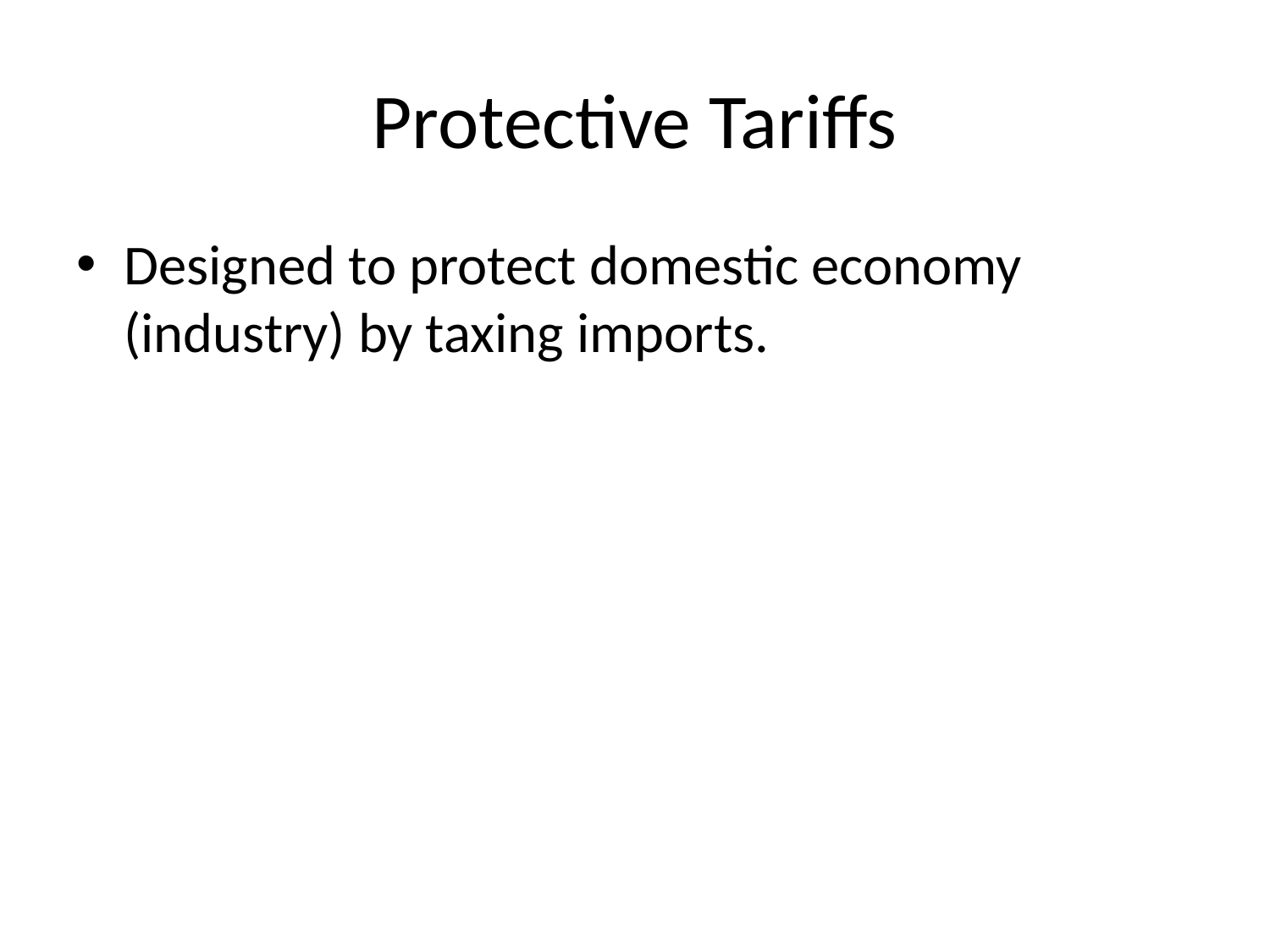

# Protective Tariffs
Designed to protect domestic economy (industry) by taxing imports.